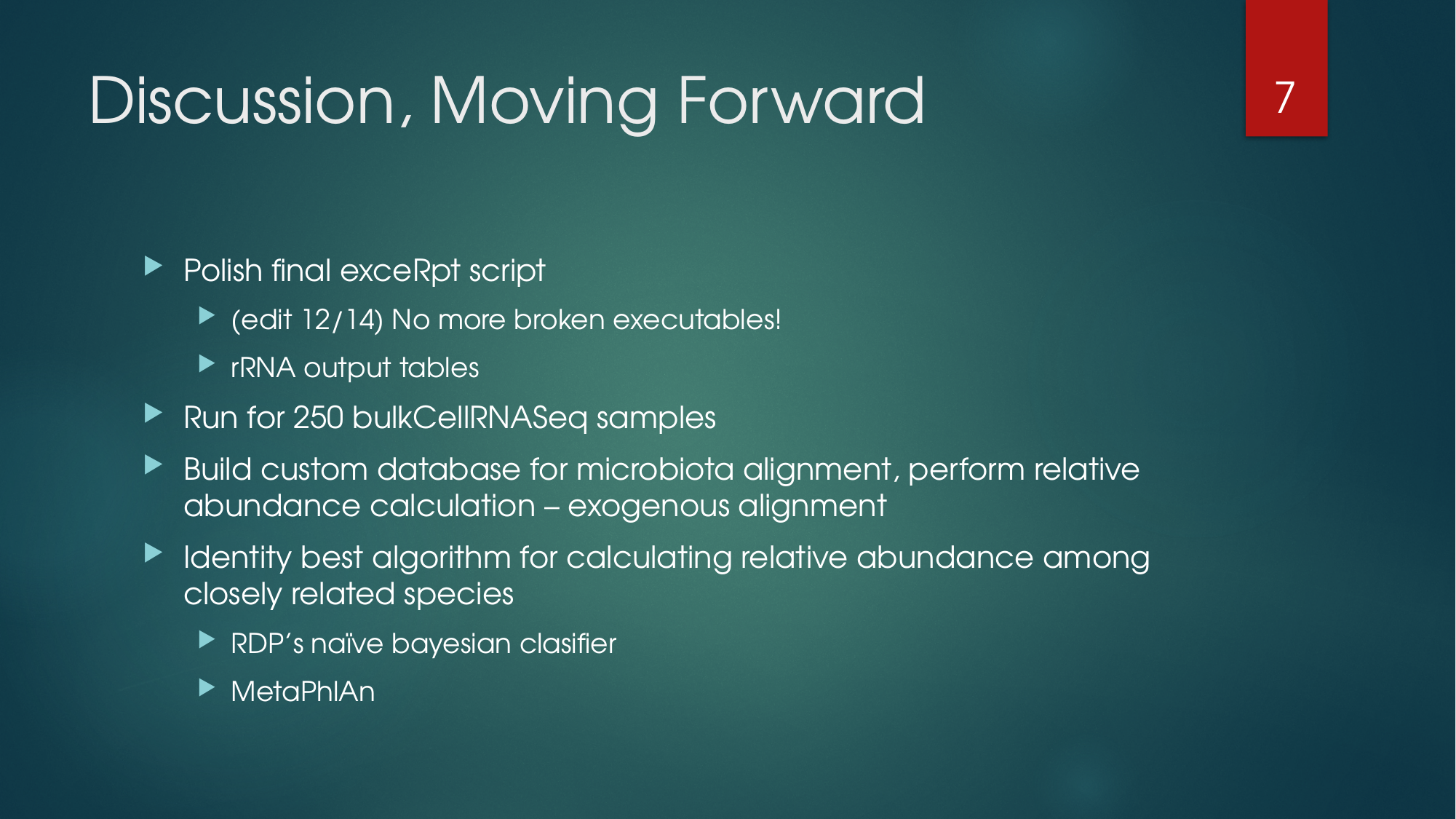

7
# Discussion, Moving Forward
Polish final exceRpt script
(edit 12/14) No more broken executables!
rRNA output tables
Run for 250 bulkCellRNASeq samples
Build custom database for microbiota alignment, perform relative abundance calculation – exogenous alignment
Identity best algorithm for calculating relative abundance among closely related species
RDP’s naïve bayesian clasifier
MetaPhlAn